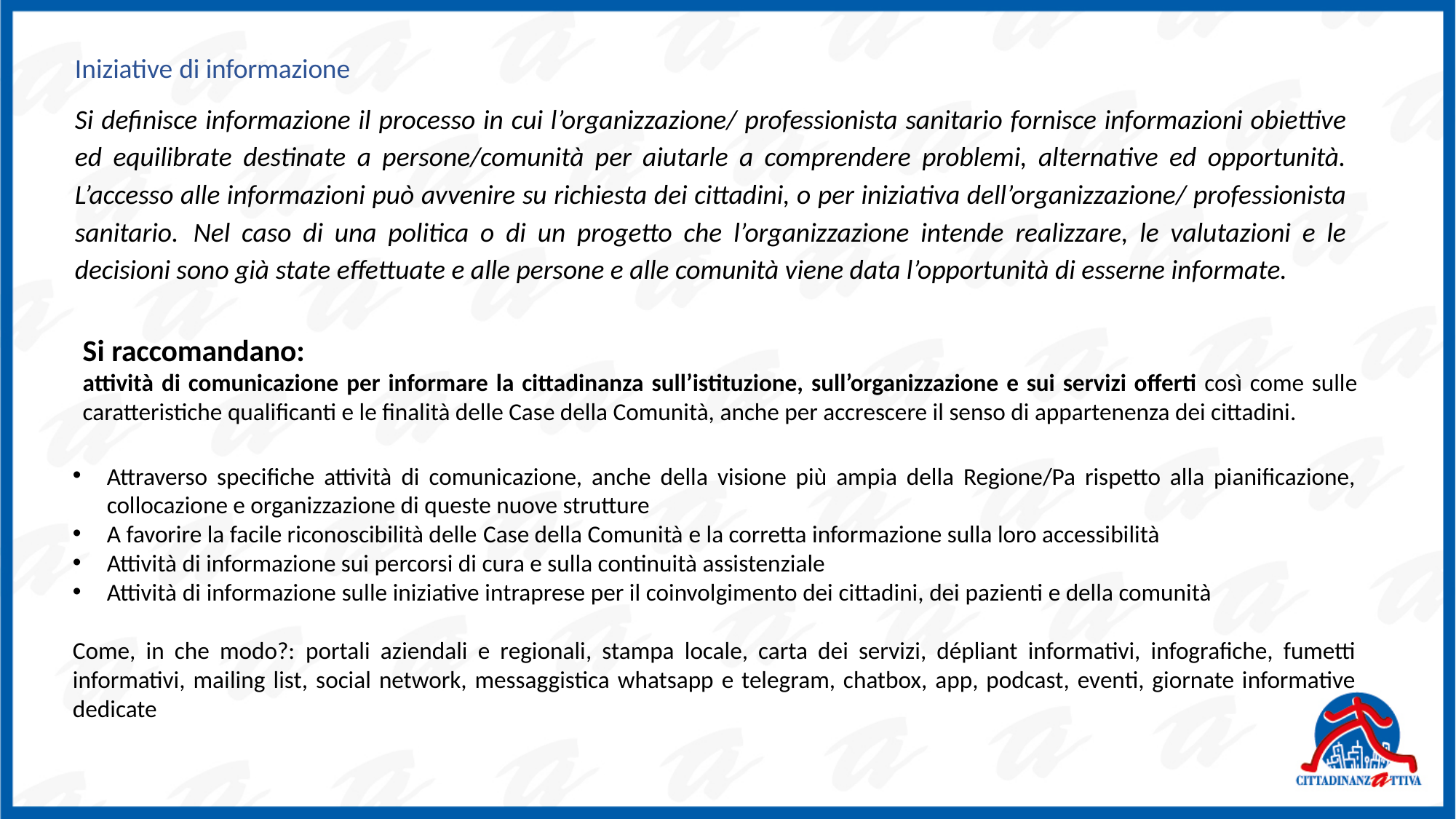

Iniziative di informazione
Si definisce informazione il processo in cui l’organizzazione/ professionista sanitario fornisce informazioni obiettive ed equilibrate destinate a persone/comunità per aiutarle a comprendere problemi, alternative ed opportunità. L’accesso alle informazioni può avvenire su richiesta dei cittadini, o per iniziativa dell’organizzazione/ professionista sanitario. Nel caso di una politica o di un progetto che l’organizzazione intende realizzare, le valutazioni e le decisioni sono già state effettuate e alle persone e alle comunità viene data l’opportunità di esserne informate.
Si raccomandano:
attività di comunicazione per informare la cittadinanza sull’istituzione, sull’organizzazione e sui servizi offerti così come sulle caratteristiche qualificanti e le finalità delle Case della Comunità, anche per accrescere il senso di appartenenza dei cittadini.
Attraverso specifiche attività di comunicazione, anche della visione più ampia della Regione/Pa rispetto alla pianificazione, collocazione e organizzazione di queste nuove strutture
A favorire la facile riconoscibilità delle Case della Comunità e la corretta informazione sulla loro accessibilità
Attività di informazione sui percorsi di cura e sulla continuità assistenziale
Attività di informazione sulle iniziative intraprese per il coinvolgimento dei cittadini, dei pazienti e della comunità

Come, in che modo?: portali aziendali e regionali, stampa locale, carta dei servizi, dépliant informativi, infografiche, fumetti informativi, mailing list, social network, messaggistica whatsapp e telegram, chatbox, app, podcast, eventi, giornate informative dedicate